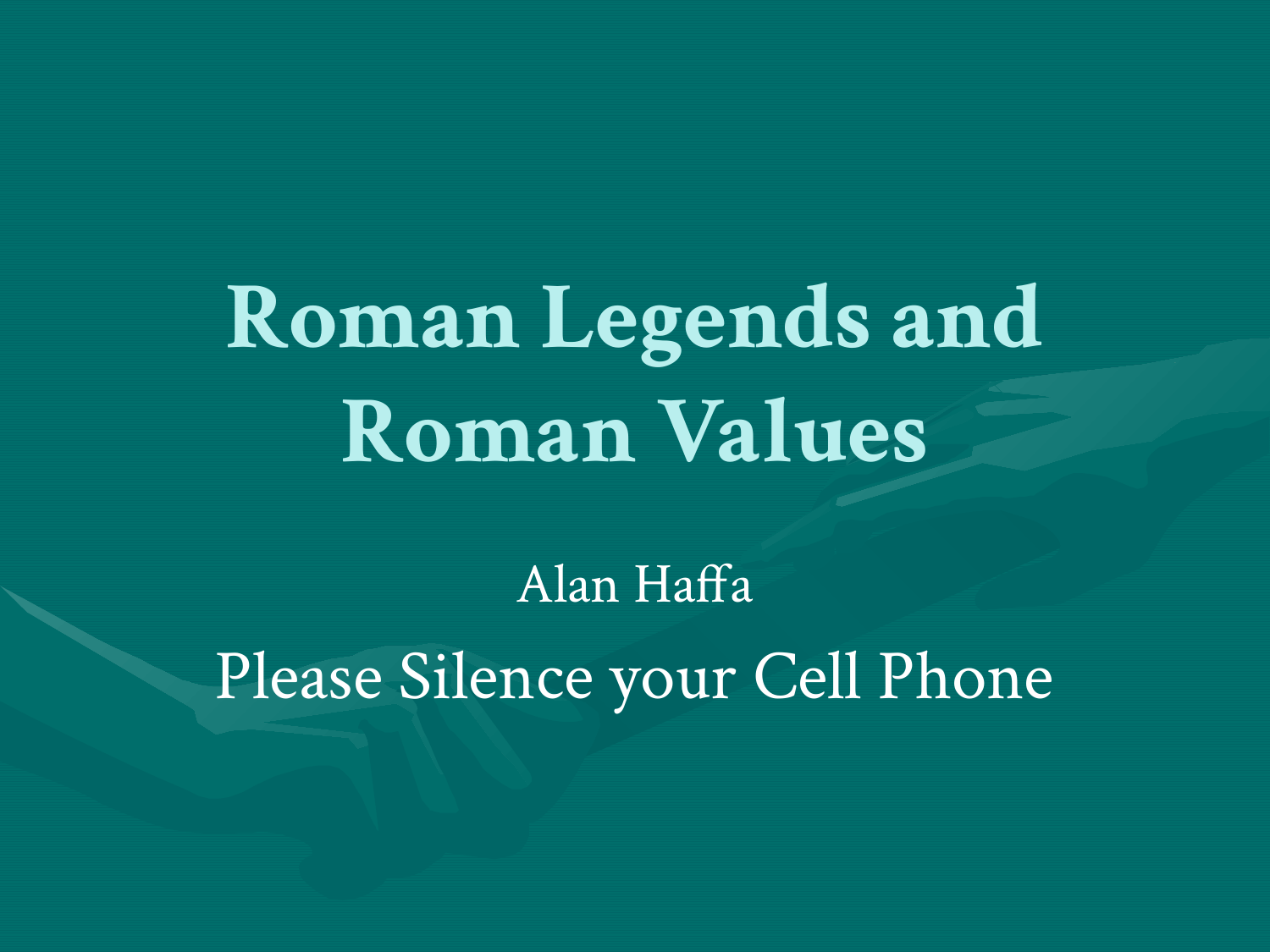

# Roman Legends and Roman Values
Alan Haffa
Please Silence your Cell Phone